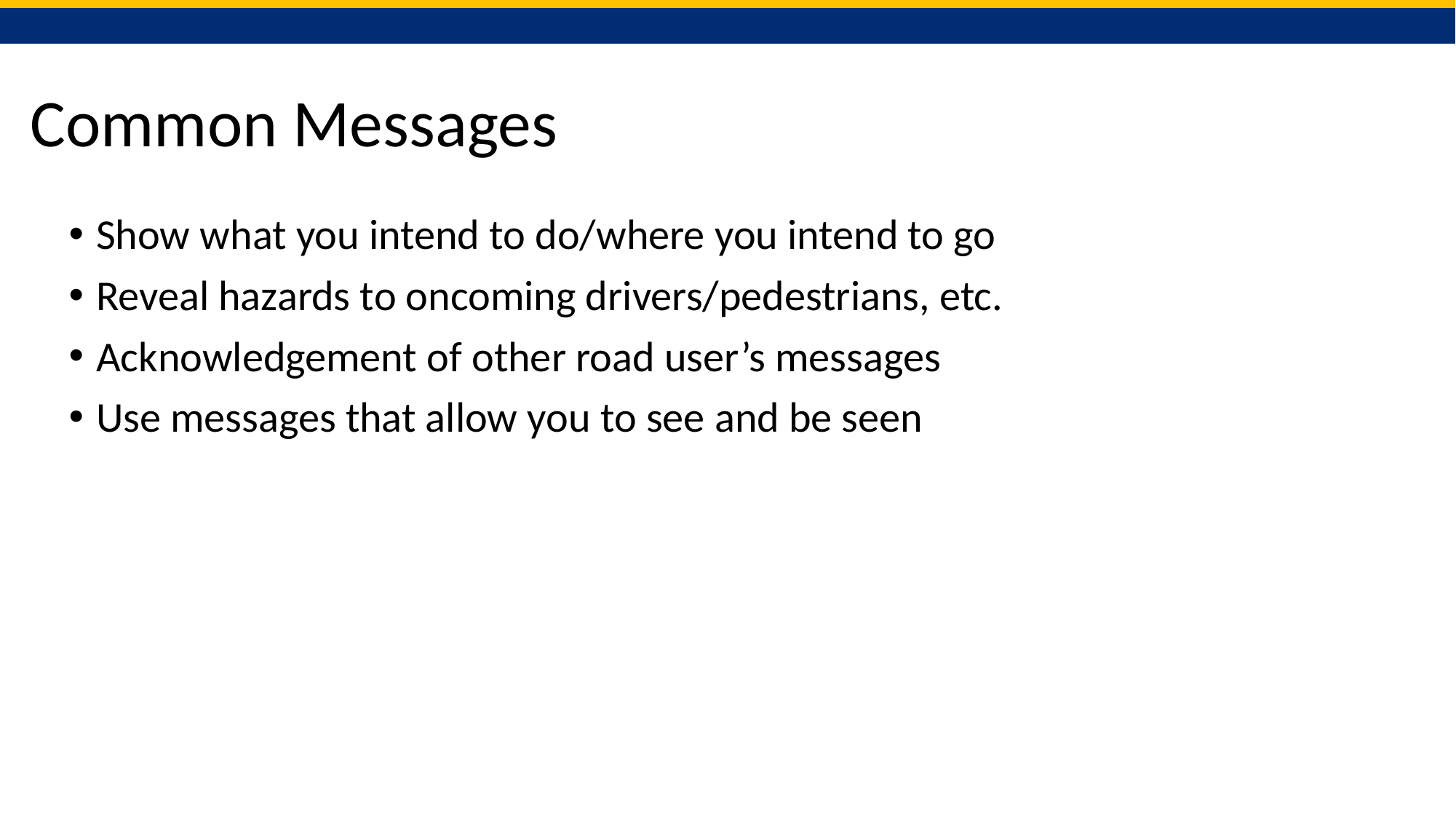

# Common Messages
Show what you intend to do/where you intend to go
Reveal hazards to oncoming drivers/pedestrians, etc.
Acknowledgement of other road user’s messages
Use messages that allow you to see and be seen